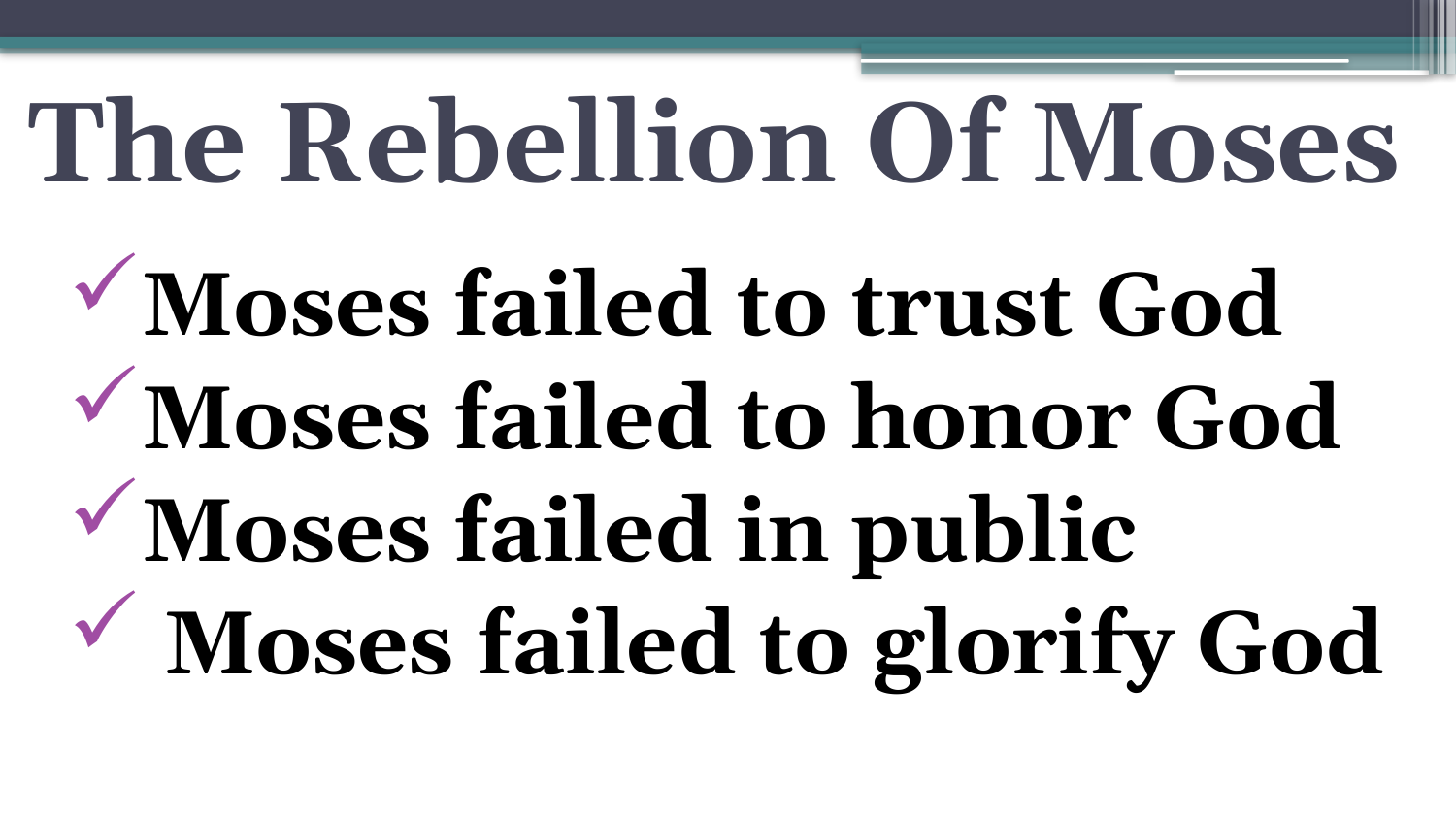

# The Rebellion Of Moses
Moses failed to trust God
Moses failed to honor God
Moses failed in public
 Moses failed to glorify God